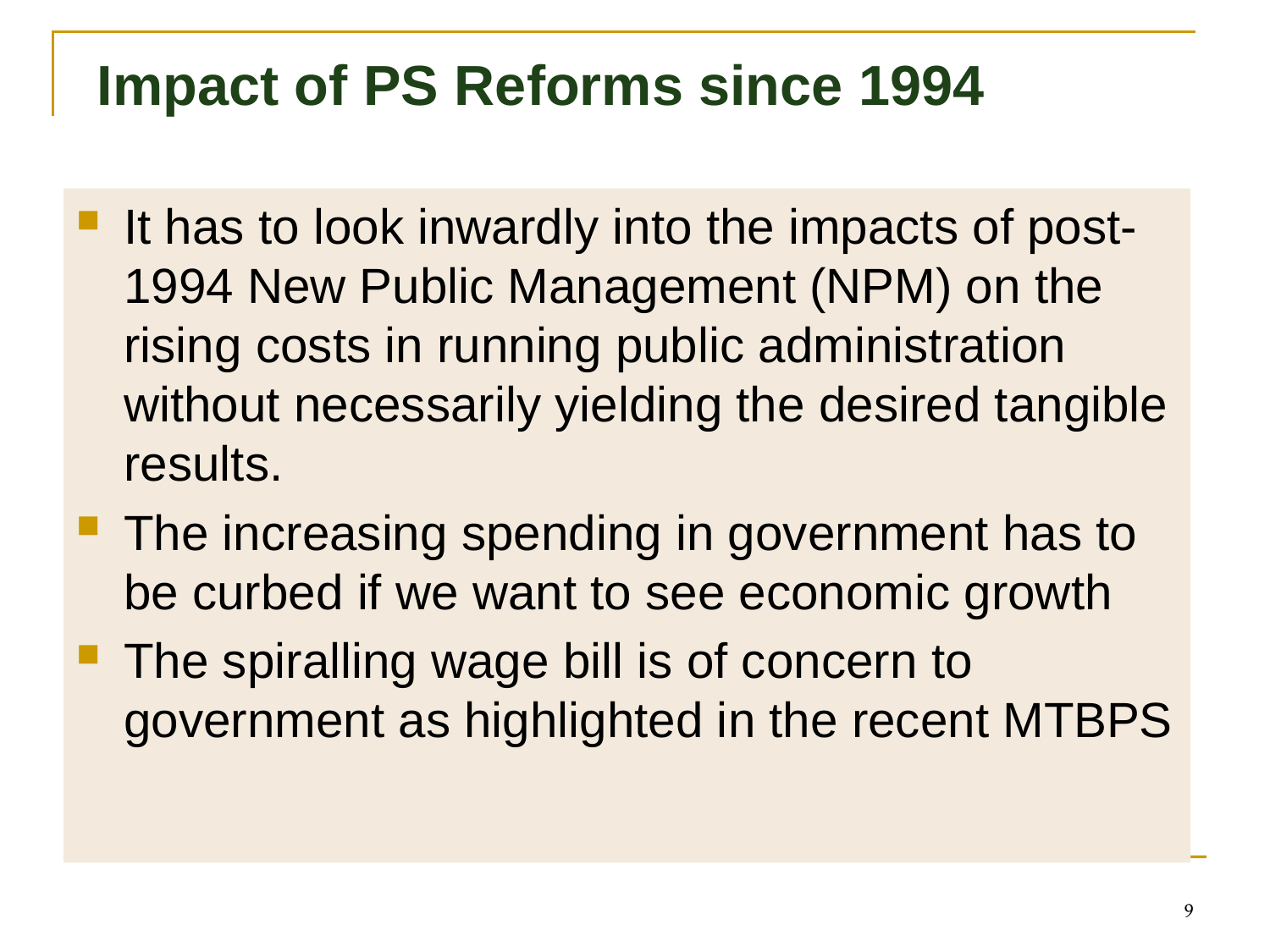

# Impact of PS Reforms since 1994
It has to look inwardly into the impacts of post-1994 New Public Management (NPM) on the rising costs in running public administration without necessarily yielding the desired tangible results.
The increasing spending in government has to be curbed if we want to see economic growth
The spiralling wage bill is of concern to government as highlighted in the recent MTBPS
9